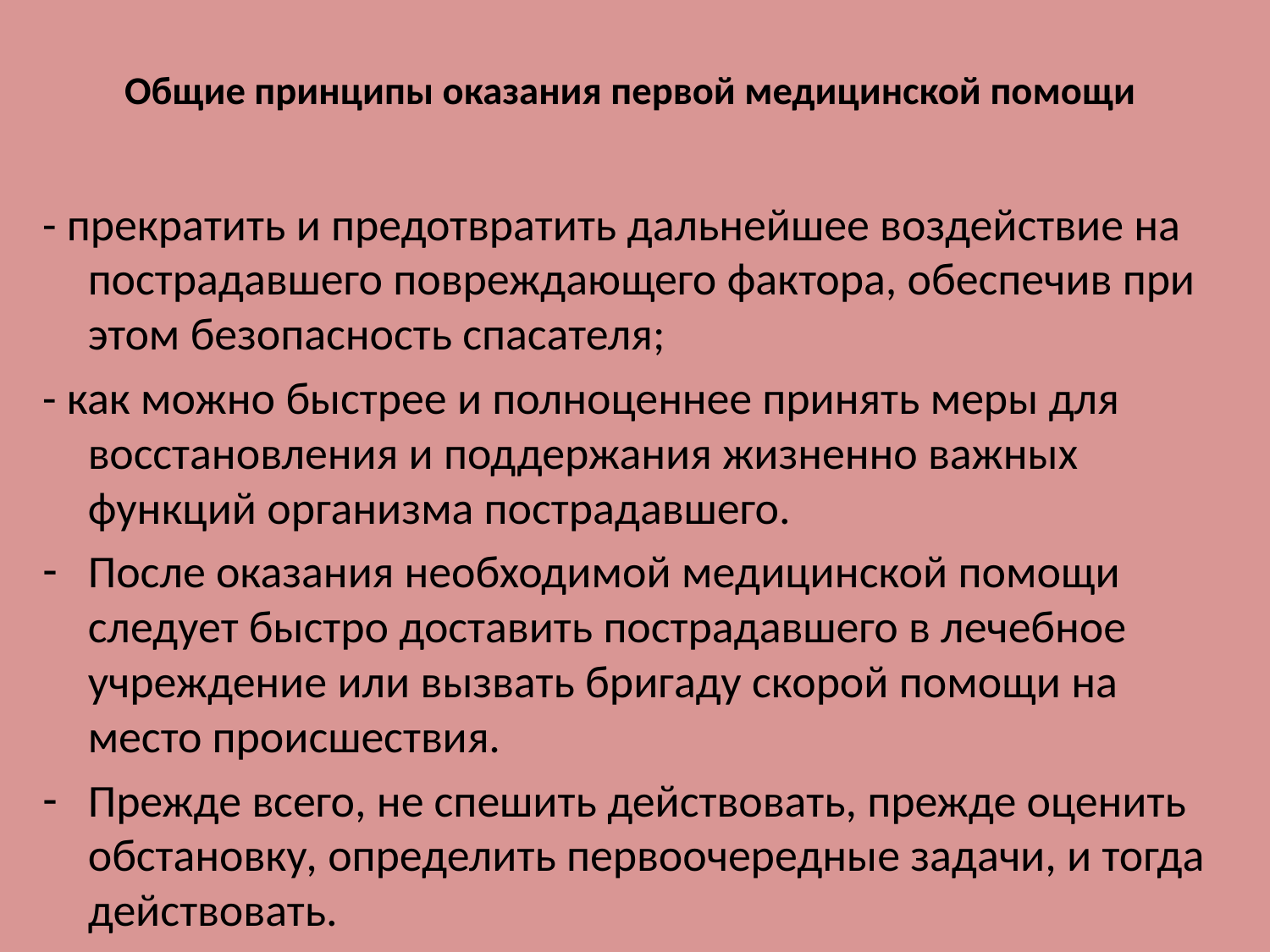

# Общие принципы оказания первой медицинской помощи
- прекратить и предотвратить дальнейшее воздействие на пострадавшего повреждающего фактора, обеспечив при этом безопасность спасателя;
- как можно быстрее и полноценнее принять меры для восстановления и поддержания жизненно важных функций организма пострадавшего.
После оказания необходимой медицинской помощи следует быстро доставить пострадавшего в лечебное учреждение или вызвать бригаду скорой помощи на место происшествия.
Прежде всего, не спешить действовать, прежде оценить обстановку, определить первоочередные задачи, и тогда действовать.